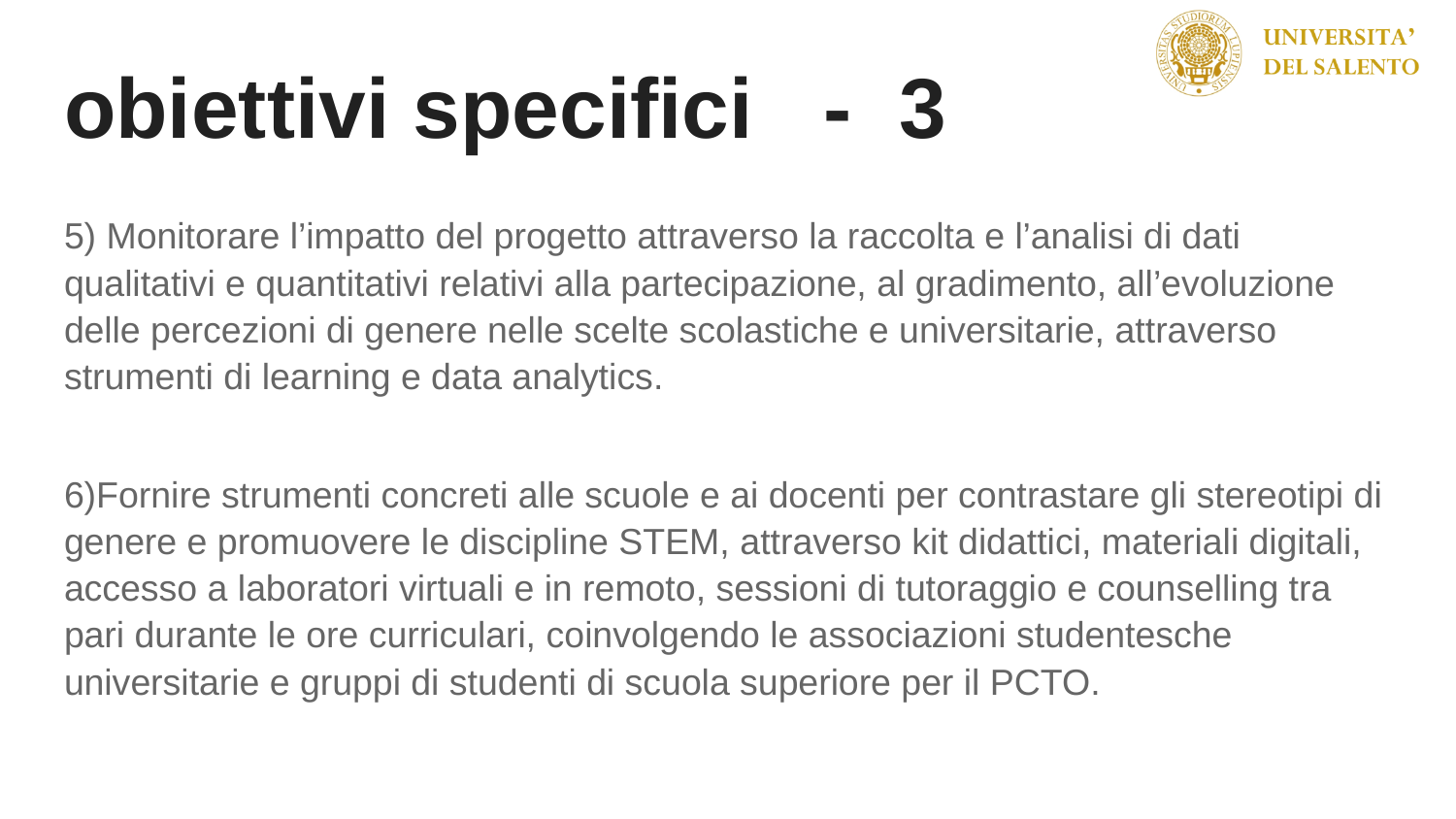

# obiettivi specifici   -  3
5) Monitorare l’impatto del progetto attraverso la raccolta e l’analisi di dati qualitativi e quantitativi relativi alla partecipazione, al gradimento, all’evoluzione delle percezioni di genere nelle scelte scolastiche e universitarie, attraverso strumenti di learning e data analytics.

6)Fornire strumenti concreti alle scuole e ai docenti per contrastare gli stereotipi di genere e promuovere le discipline STEM, attraverso kit didattici, materiali digitali, accesso a laboratori virtuali e in remoto, sessioni di tutoraggio e counselling tra pari durante le ore curriculari, coinvolgendo le associazioni studentesche universitarie e gruppi di studenti di scuola superiore per il PCTO.